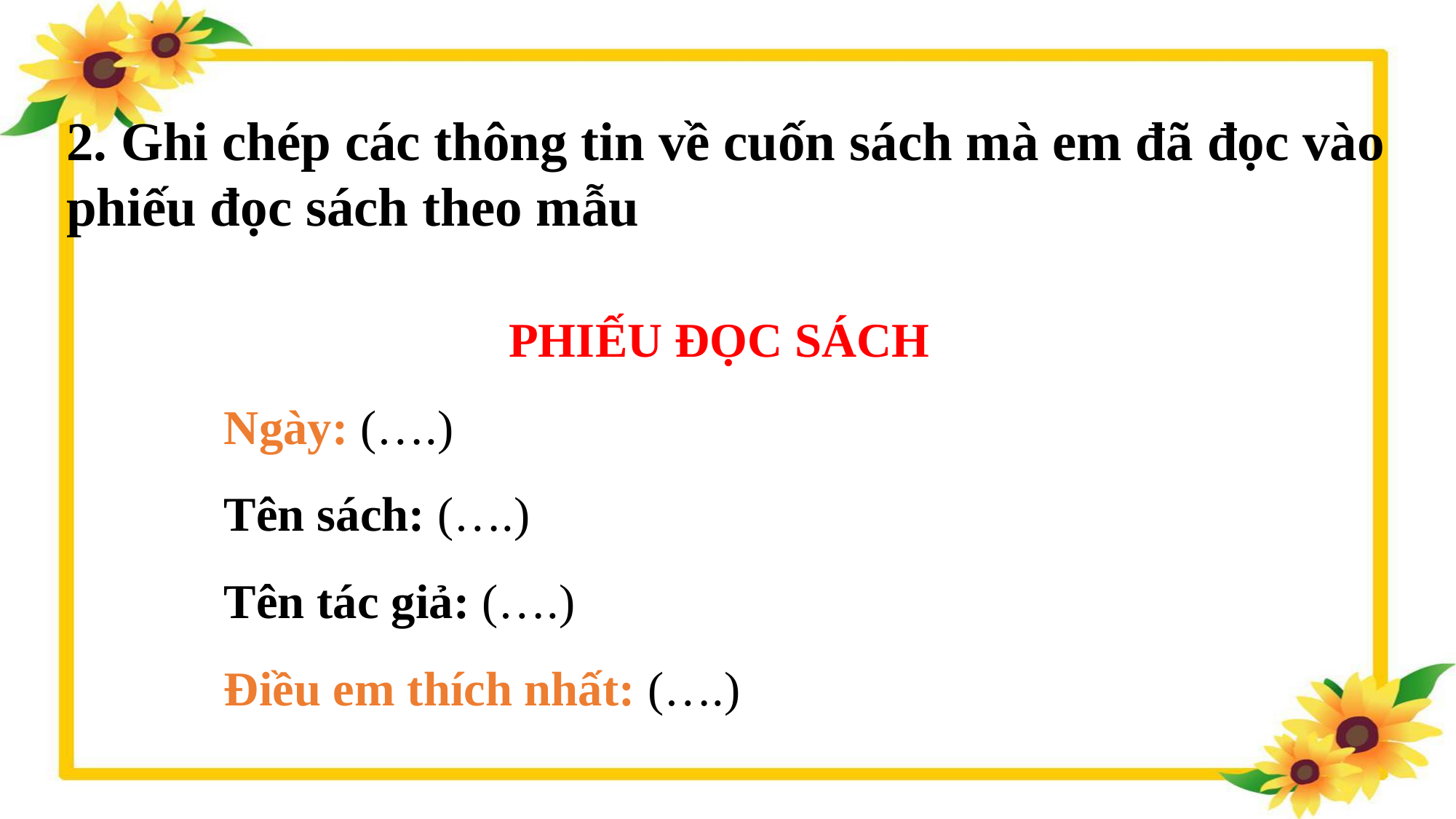

2. Ghi chép các thông tin về cuốn sách mà em đã đọc vào phiếu đọc sách theo mẫu
PHIẾU ĐỌC SÁCH
Ngày: (….)
Tên sách: (….)
Tên tác giả: (….)
Điều em thích nhất: (….)